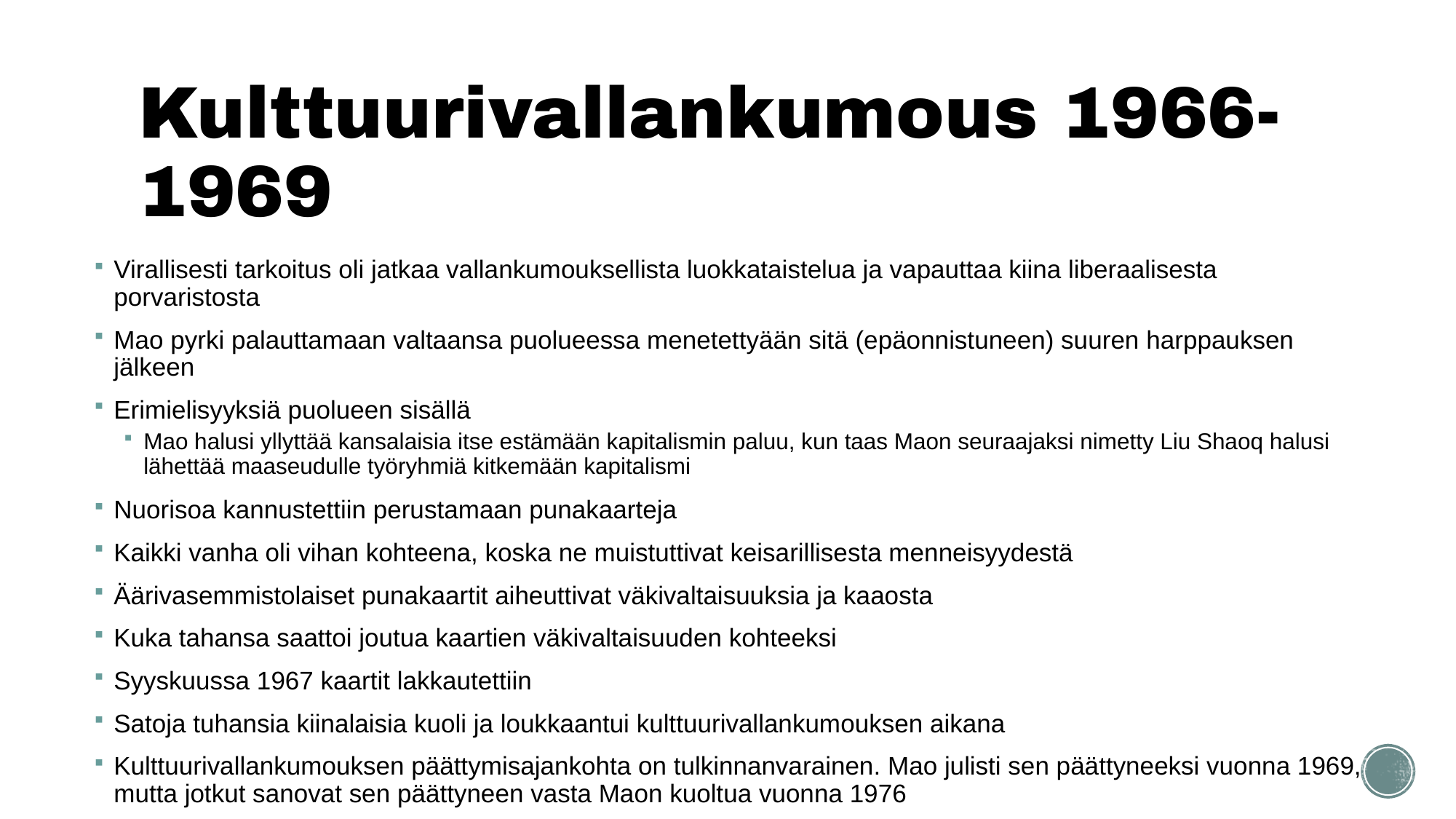

# Kulttuurivallankumous 1966-1969
Virallisesti tarkoitus oli jatkaa vallankumouksellista luokkataistelua ja vapauttaa kiina liberaalisesta porvaristosta
Mao pyrki palauttamaan valtaansa puolueessa menetettyään sitä (epäonnistuneen) suuren harppauksen jälkeen
Erimielisyyksiä puolueen sisällä
Mao halusi yllyttää kansalaisia itse estämään kapitalismin paluu, kun taas Maon seuraajaksi nimetty Liu Shaoq halusi lähettää maaseudulle työryhmiä kitkemään kapitalismi
Nuorisoa kannustettiin perustamaan punakaarteja
Kaikki vanha oli vihan kohteena, koska ne muistuttivat keisarillisesta menneisyydestä
Äärivasemmistolaiset punakaartit aiheuttivat väkivaltaisuuksia ja kaaosta
Kuka tahansa saattoi joutua kaartien väkivaltaisuuden kohteeksi
Syyskuussa 1967 kaartit lakkautettiin
Satoja tuhansia kiinalaisia kuoli ja loukkaantui kulttuurivallankumouksen aikana
Kulttuurivallankumouksen päättymisajankohta on tulkinnanvarainen. Mao julisti sen päättyneeksi vuonna 1969, mutta jotkut sanovat sen päättyneen vasta Maon kuoltua vuonna 1976